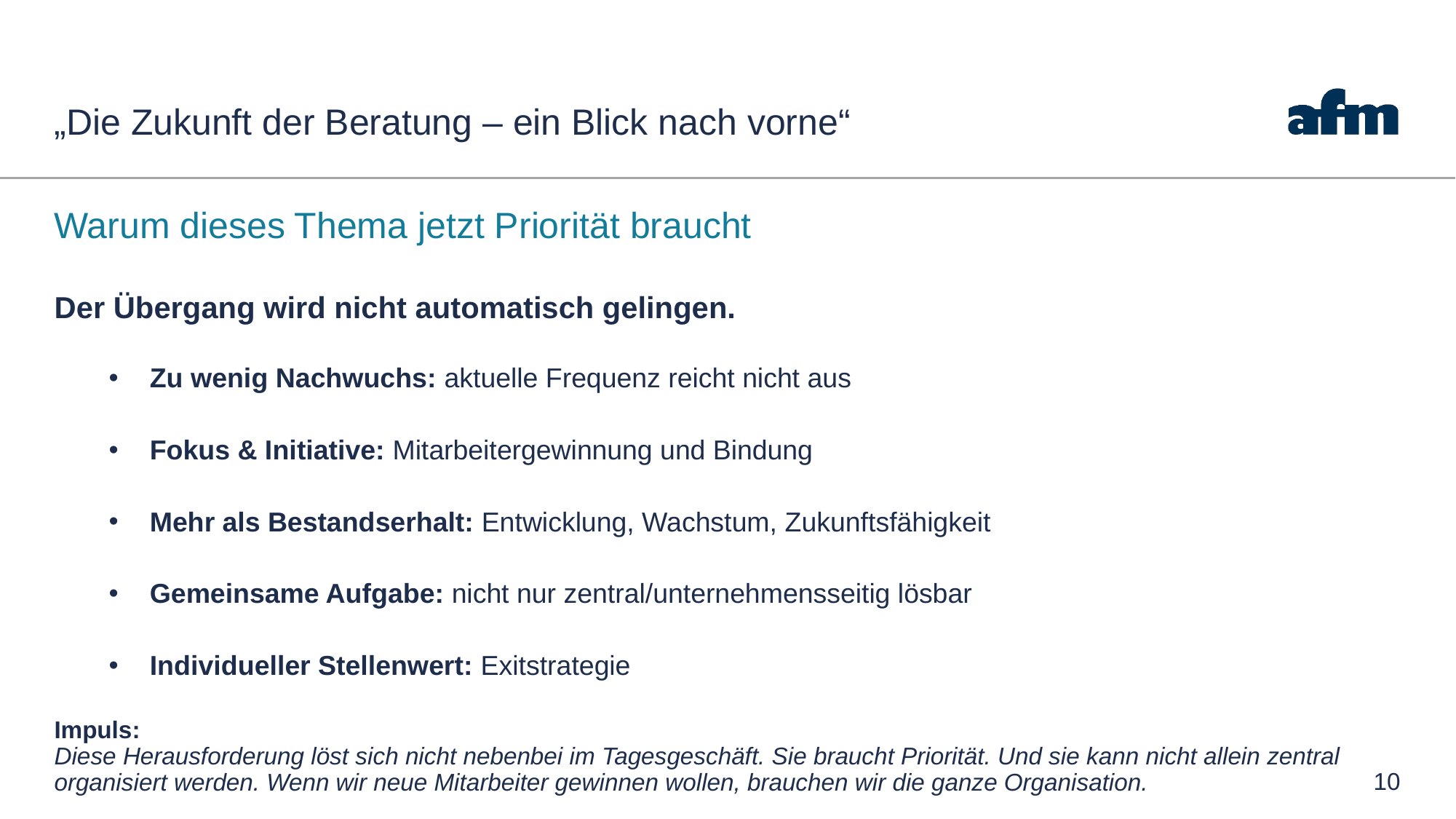

# „Die Zukunft der Beratung – ein Blick nach vorne“
Warum dieses Thema jetzt Priorität braucht
Der Übergang wird nicht automatisch gelingen.
Zu wenig Nachwuchs: aktuelle Frequenz reicht nicht aus
Fokus & Initiative: Mitarbeitergewinnung und Bindung
Mehr als Bestandserhalt: Entwicklung, Wachstum, Zukunftsfähigkeit
Gemeinsame Aufgabe: nicht nur zentral/unternehmensseitig lösbar
Individueller Stellenwert: Exitstrategie
Impuls:
Diese Herausforderung löst sich nicht nebenbei im Tagesgeschäft. Sie braucht Priorität. Und sie kann nicht allein zentral organisiert werden. Wenn wir neue Mitarbeiter gewinnen wollen, brauchen wir die ganze Organisation.

10